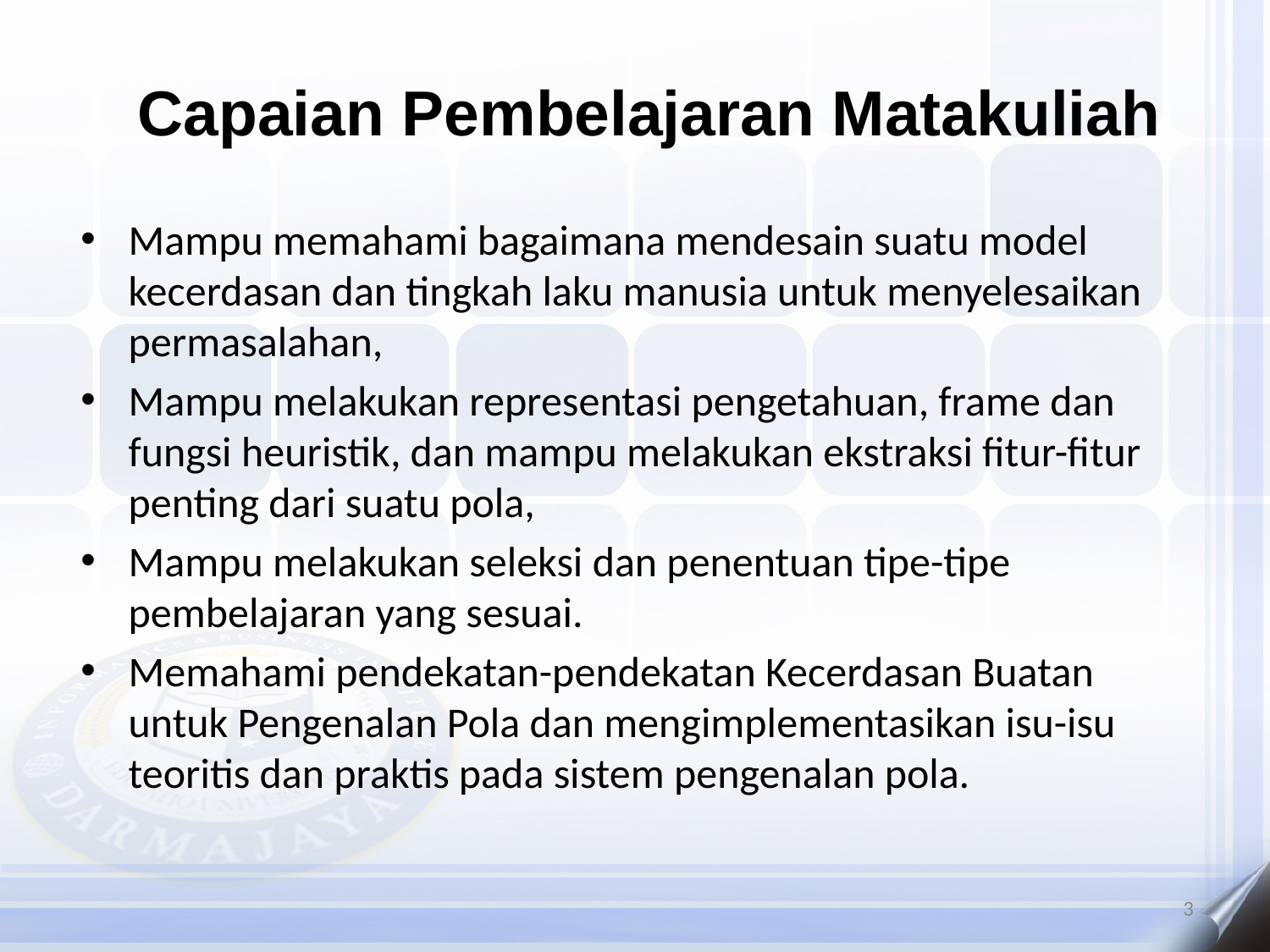

Capaian Pembelajaran Matakuliah
Mampu memahami bagaimana mendesain suatu model kecerdasan dan tingkah laku manusia untuk menyelesaikan permasalahan,
Mampu melakukan representasi pengetahuan, frame dan fungsi heuristik, dan mampu melakukan ekstraksi fitur-fitur penting dari suatu pola,
Mampu melakukan seleksi dan penentuan tipe-tipe pembelajaran yang sesuai.
Memahami pendekatan-pendekatan Kecerdasan Buatan untuk Pengenalan Pola dan mengimplementasikan isu-isu teoritis dan praktis pada sistem pengenalan pola.

3